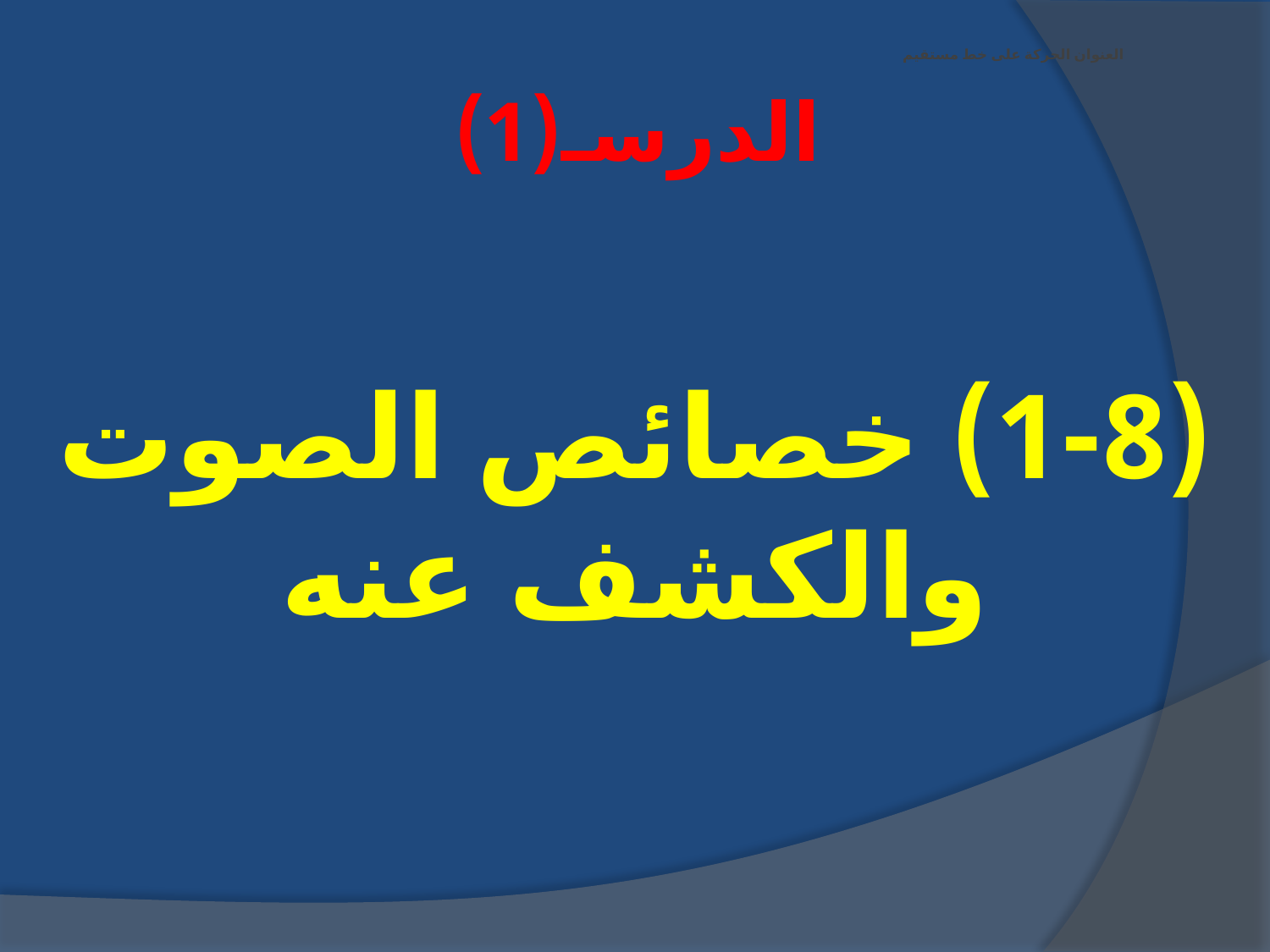

# العنوان الحركة على خط مستقيم
الدرسـ(1)
(1-8) خصائص الصوت والكشف عنه